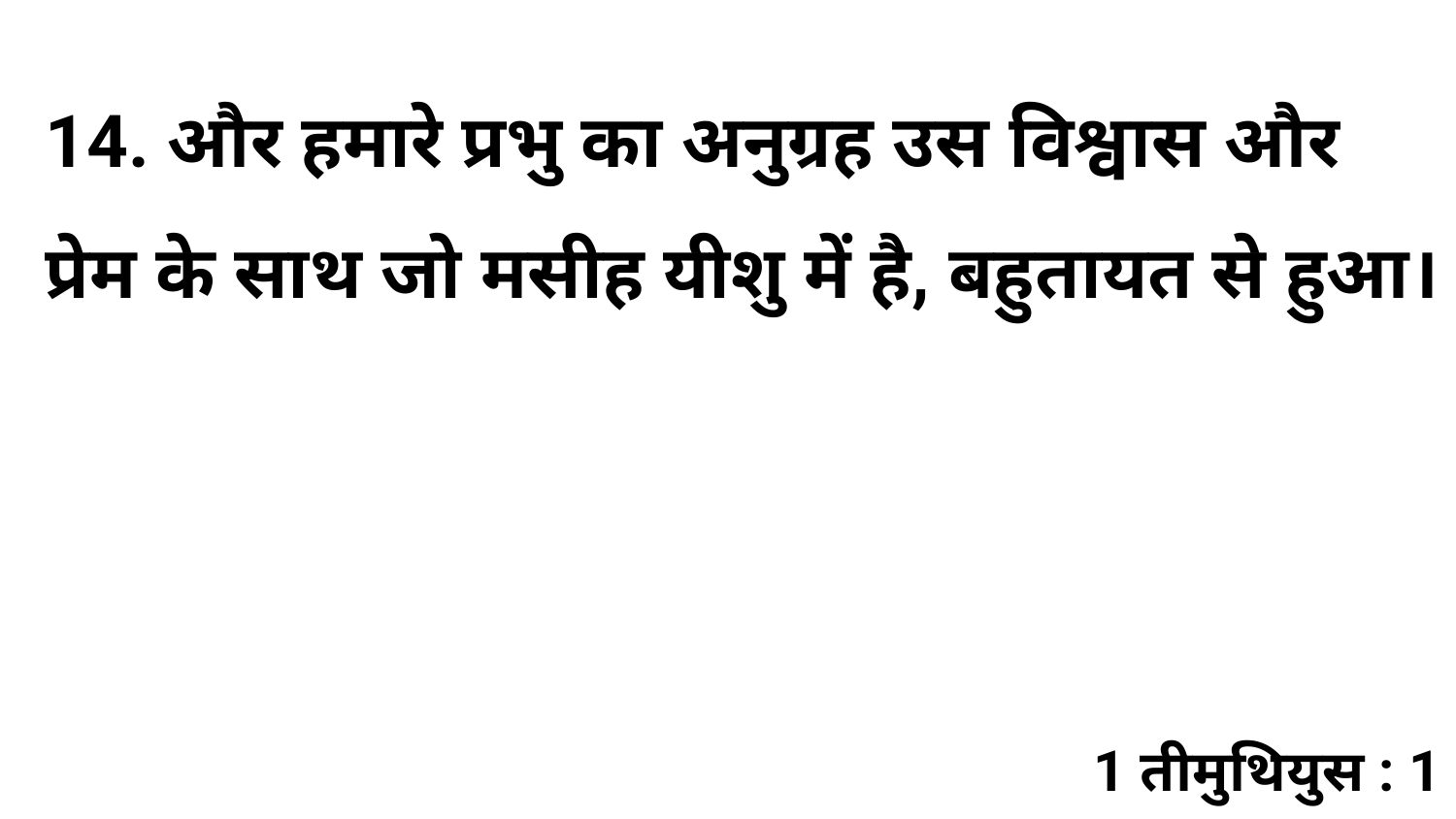

14. और हमारे प्रभु का अनुग्रह उस विश्वास और प्रेम के साथ जो मसीह यीशु में है, बहुतायत से हुआ।
1 तीमुथियुस : 1